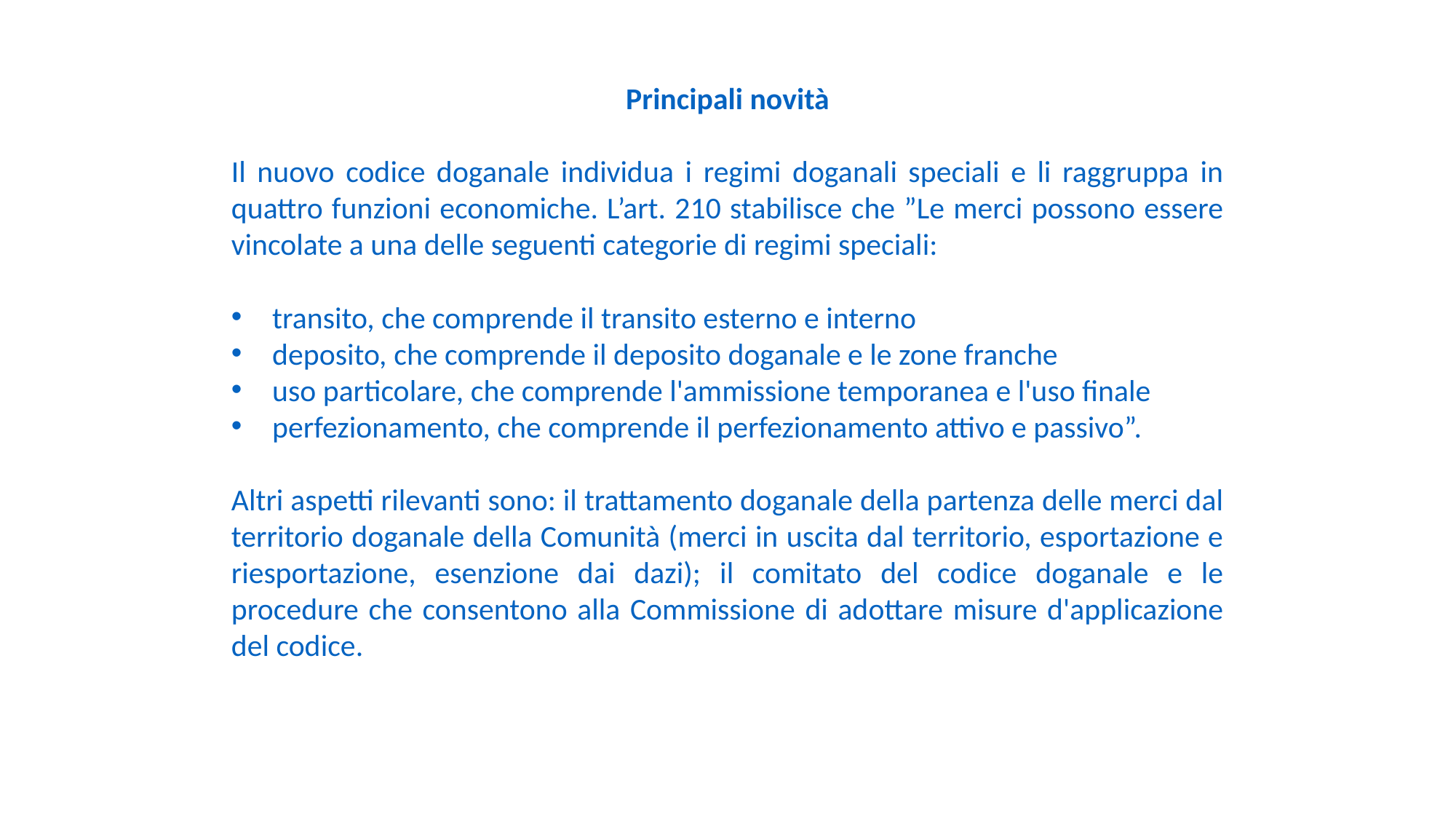

Principali novità

Il nuovo codice doganale individua i regimi doganali speciali e li raggruppa in quattro funzioni economiche. L’art. 210 stabilisce che ”Le merci possono essere vincolate a una delle seguenti categorie di regimi speciali:

transito, che comprende il transito esterno e interno
deposito, che comprende il deposito doganale e le zone franche
uso particolare, che comprende l'ammissione temporanea e l'uso finale
perfezionamento, che comprende il perfezionamento attivo e passivo”.

Altri aspetti rilevanti sono: il trattamento doganale della partenza delle merci dal territorio doganale della Comunità (merci in uscita dal territorio, esportazione e riesportazione, esenzione dai dazi); il comitato del codice doganale e le procedure che consentono alla Commissione di adottare misure d'applicazione del codice.